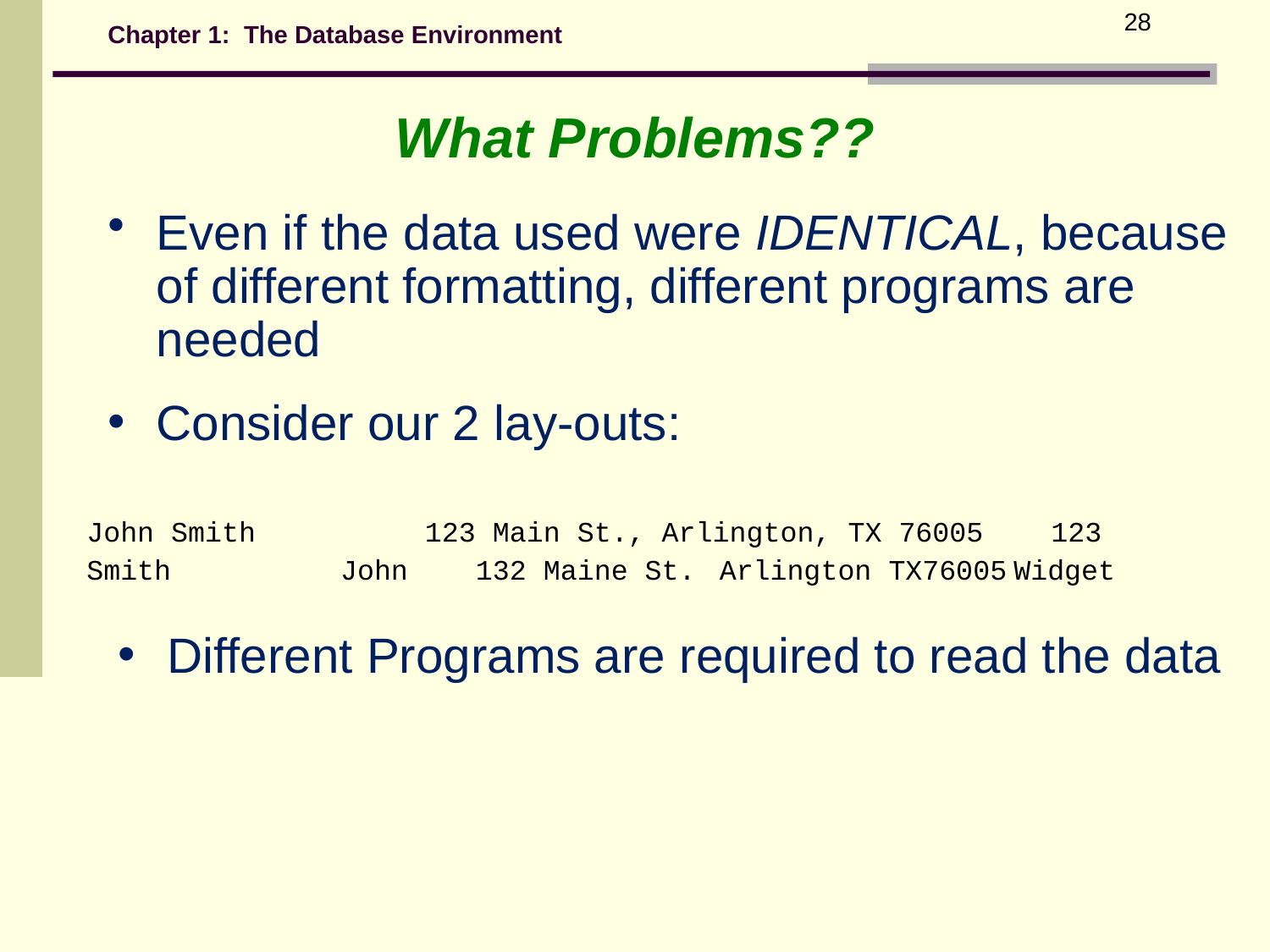

28
Chapter 1:  The Database Environment
What Problems??
Even if the data used were IDENTICAL, because of different formatting, different programs are needed
Consider our 2 lay-outs:
John Smith          123 Main St., Arlington, TX 76005    123
Smith          John    132 Maine St.  Arlington TX76005 Widget
Different Programs are required to read the data